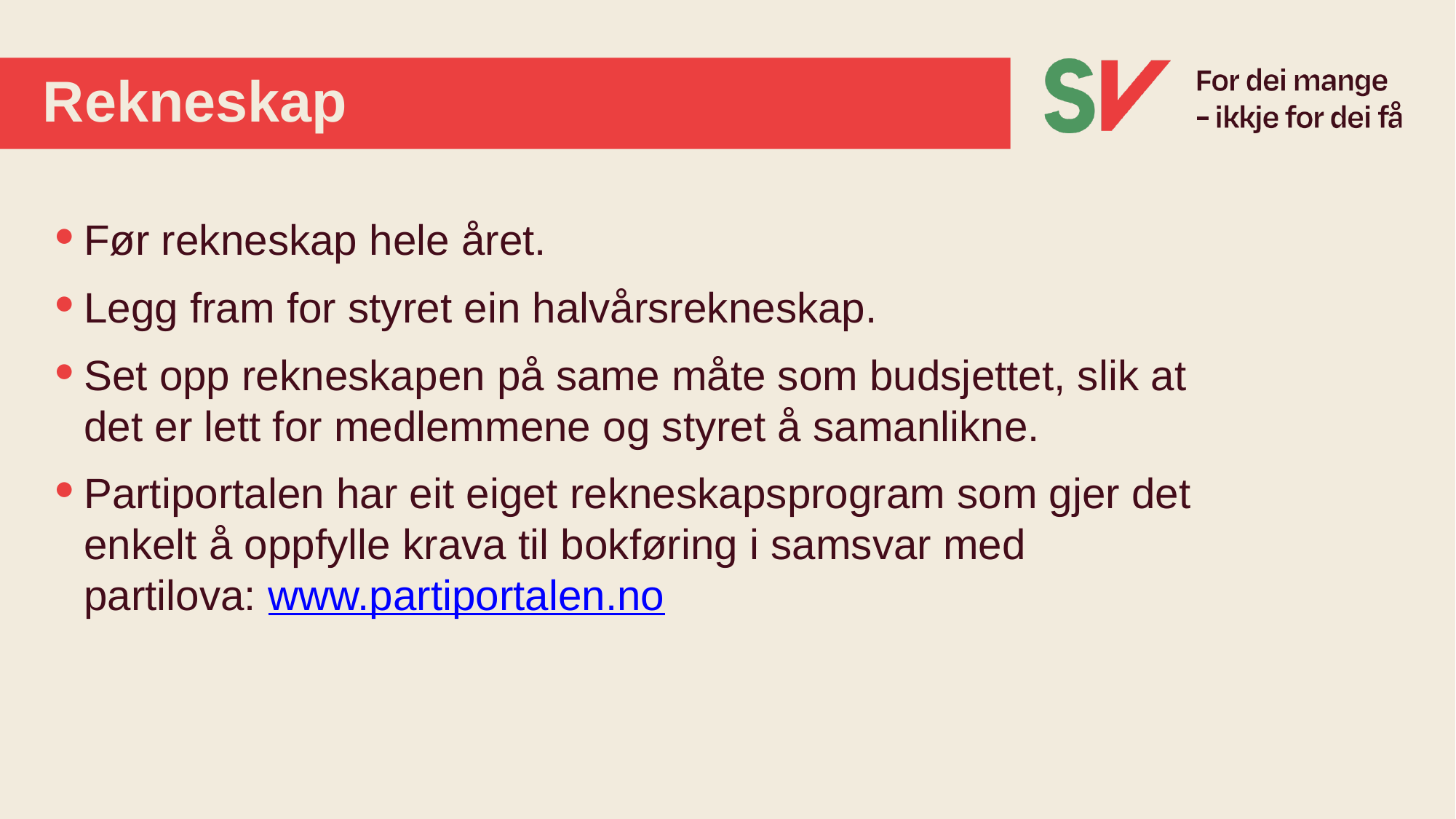

# Rekneskap
Før rekneskap hele året.
Legg fram for styret ein halvårsrekneskap.
Set opp rekneskapen på same måte som budsjettet, slik at det er lett for medlemmene og styret å samanlikne.
Partiportalen har eit eiget rekneskapsprogram som gjer det enkelt å oppfylle krava til bokføring i samsvar med partilova: www.partiportalen.no